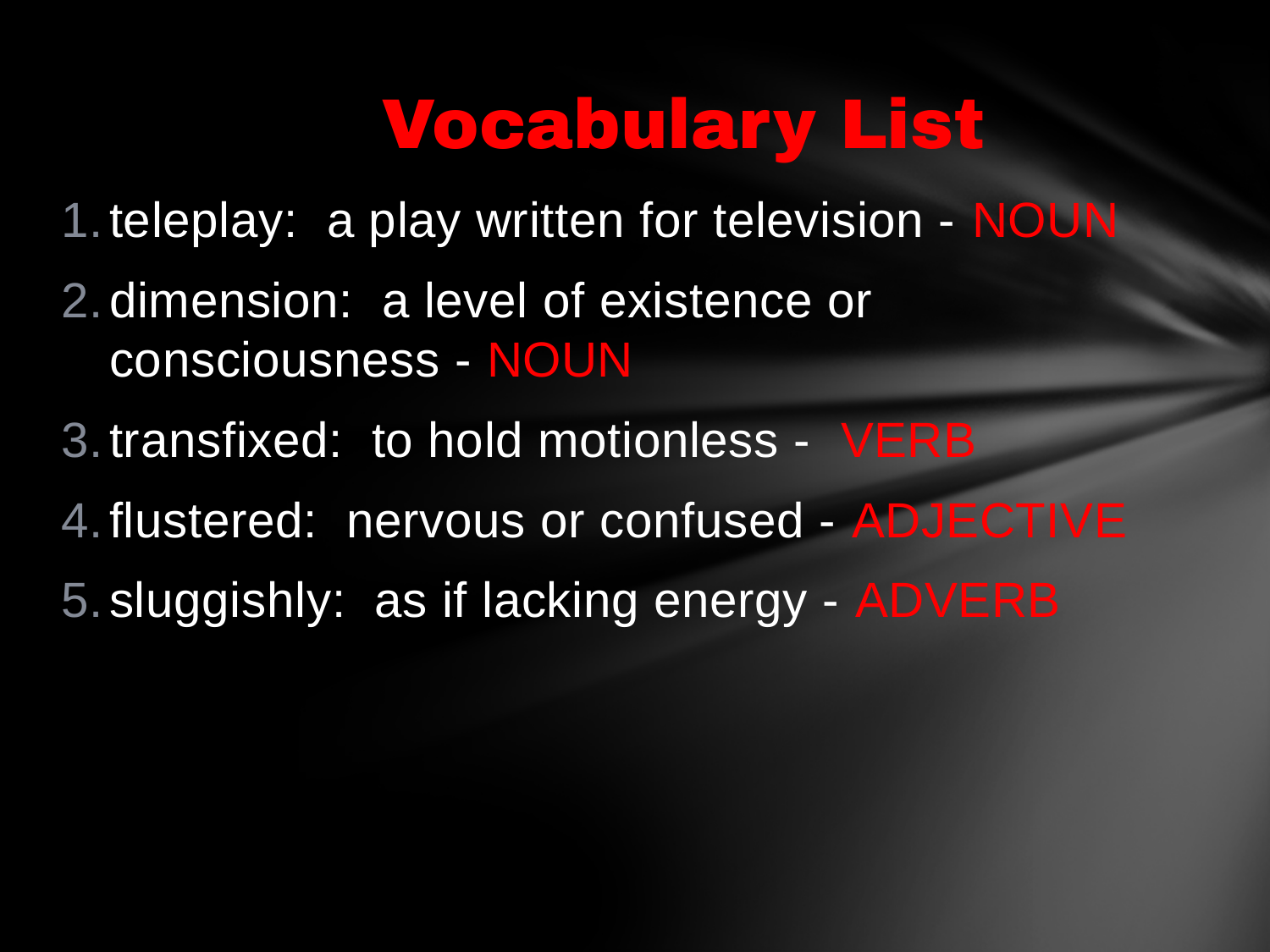

Vocabulary List

teleplay:  a play written for television - NOUN
dimension:  a level of existence or consciousness - NOUN
transfixed:  to hold motionless -  VERB
flustered:  nervous or confused - ADJECTIVE
sluggishly:  as if lacking energy - ADVERB